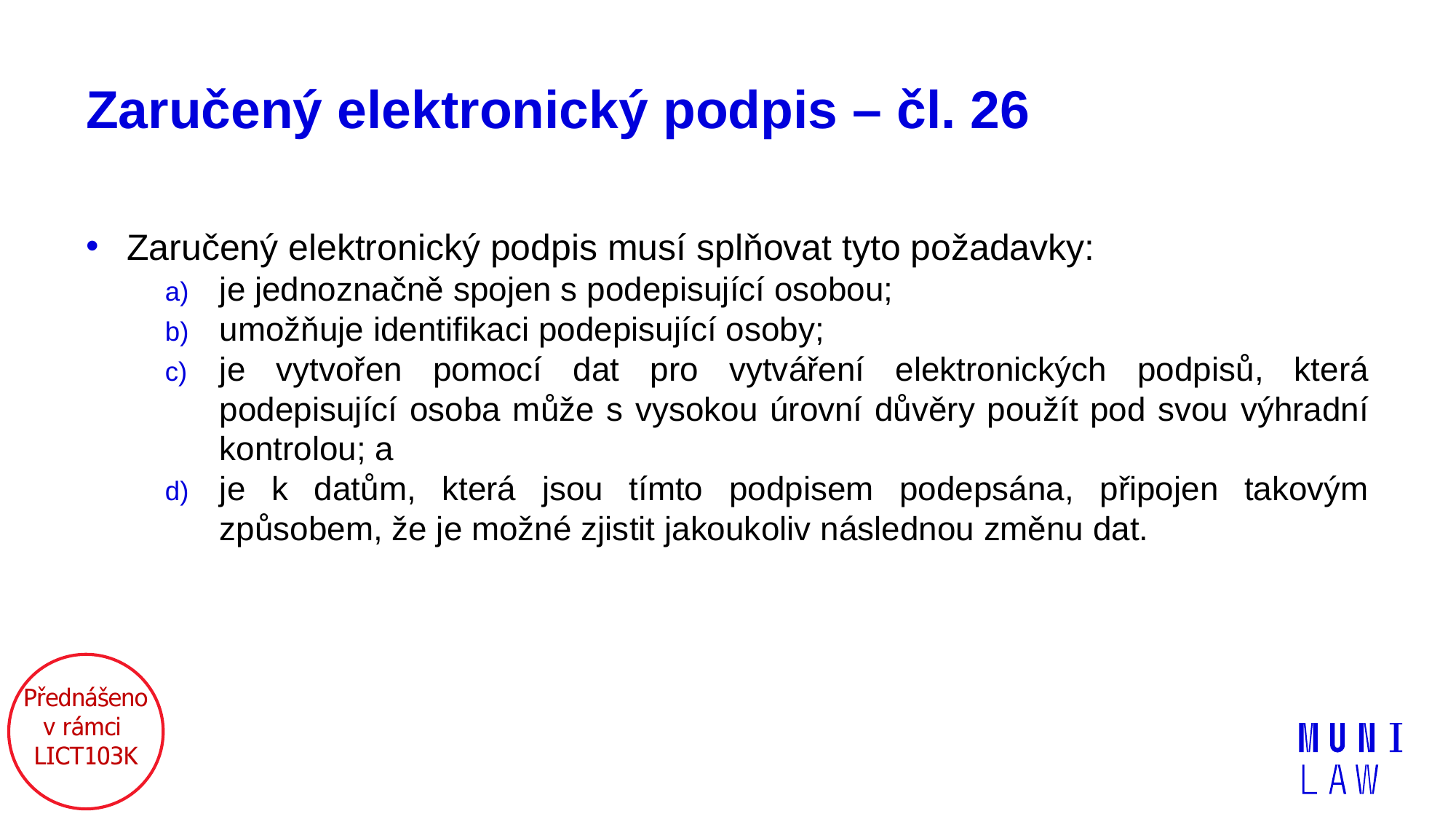

# Zaručený elektronický podpis – čl. 26
Zaručený elektronický podpis musí splňovat tyto požadavky:
je jednoznačně spojen s podepisující osobou;
umožňuje identifikaci podepisující osoby;
je vytvořen pomocí dat pro vytváření elektronických podpisů, která podepisující osoba může s vysokou úrovní důvěry použít pod svou výhradní kontrolou; a
je k datům, která jsou tímto podpisem podepsána, připojen takovým způsobem, že je možné zjistit jakoukoliv následnou změnu dat.
Přednášeno
v rámci
LICT103K
53